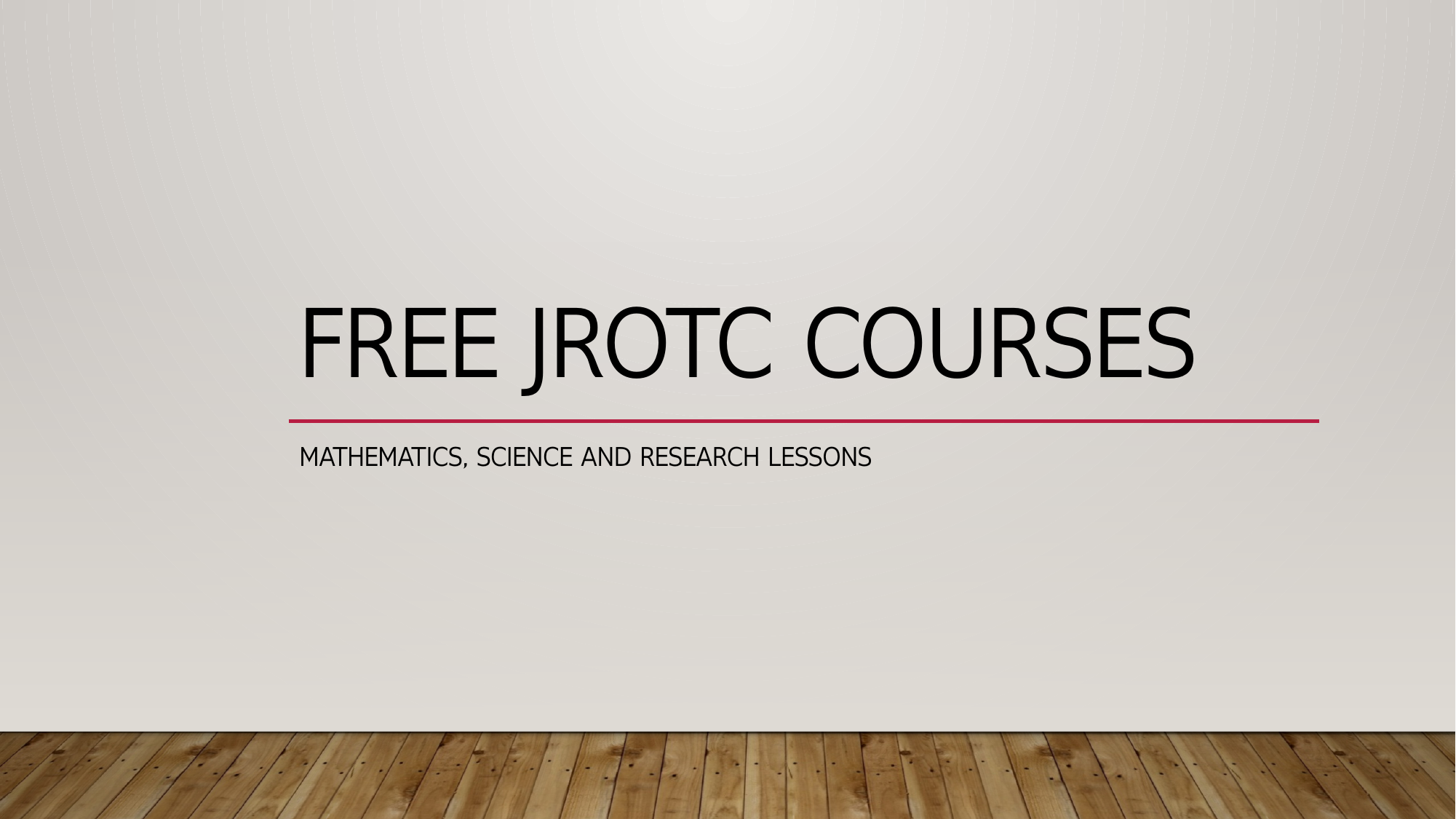

# Free JROTC Courses
Mathematics, Science and research lessons